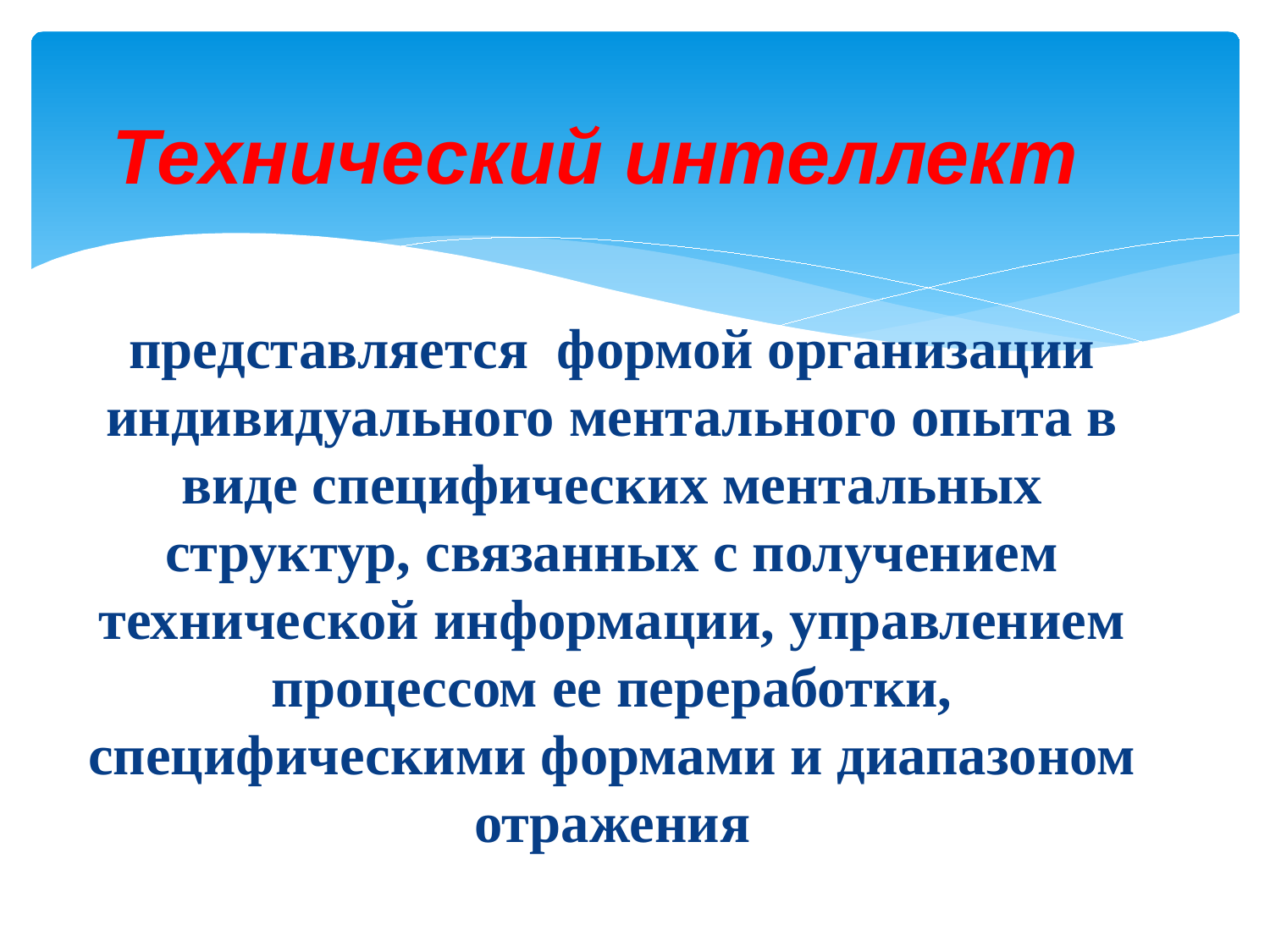

# Технический интеллект
представляется  формой организации индивидуального ментального опыта в виде специфических ментальных структур, связанных с получением технической информации, управлением процессом ее переработки, специфическими формами и диапазоном отражения